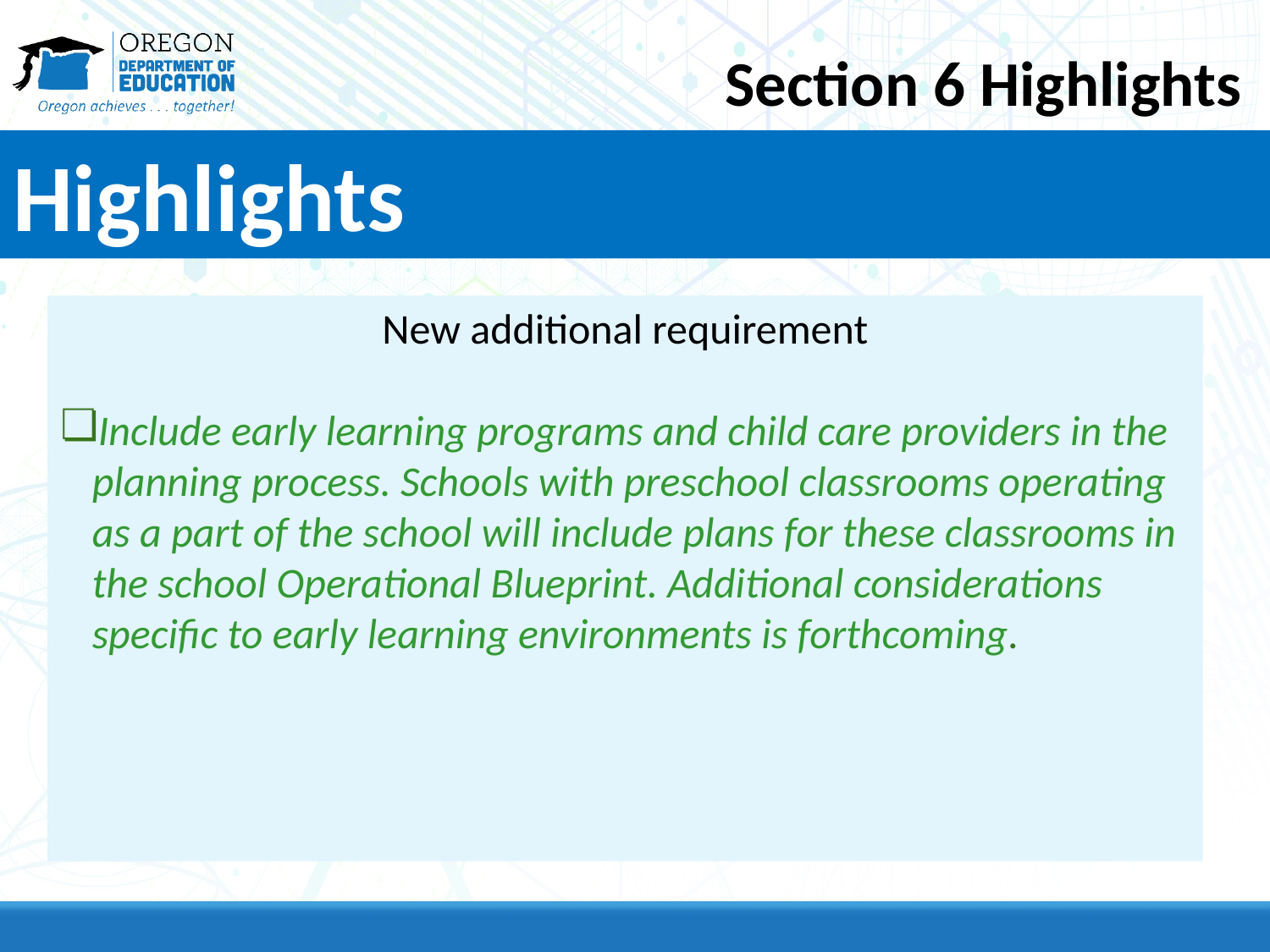

# Section 6 Highlights
Highlights
New additional requirement

Include early learning programs and child care providers in the planning process. Schools with preschool classrooms operating as a part of the school will include plans for these classrooms in the school Operational Blueprint. Additional considerations specific to early learning environments is forthcoming.